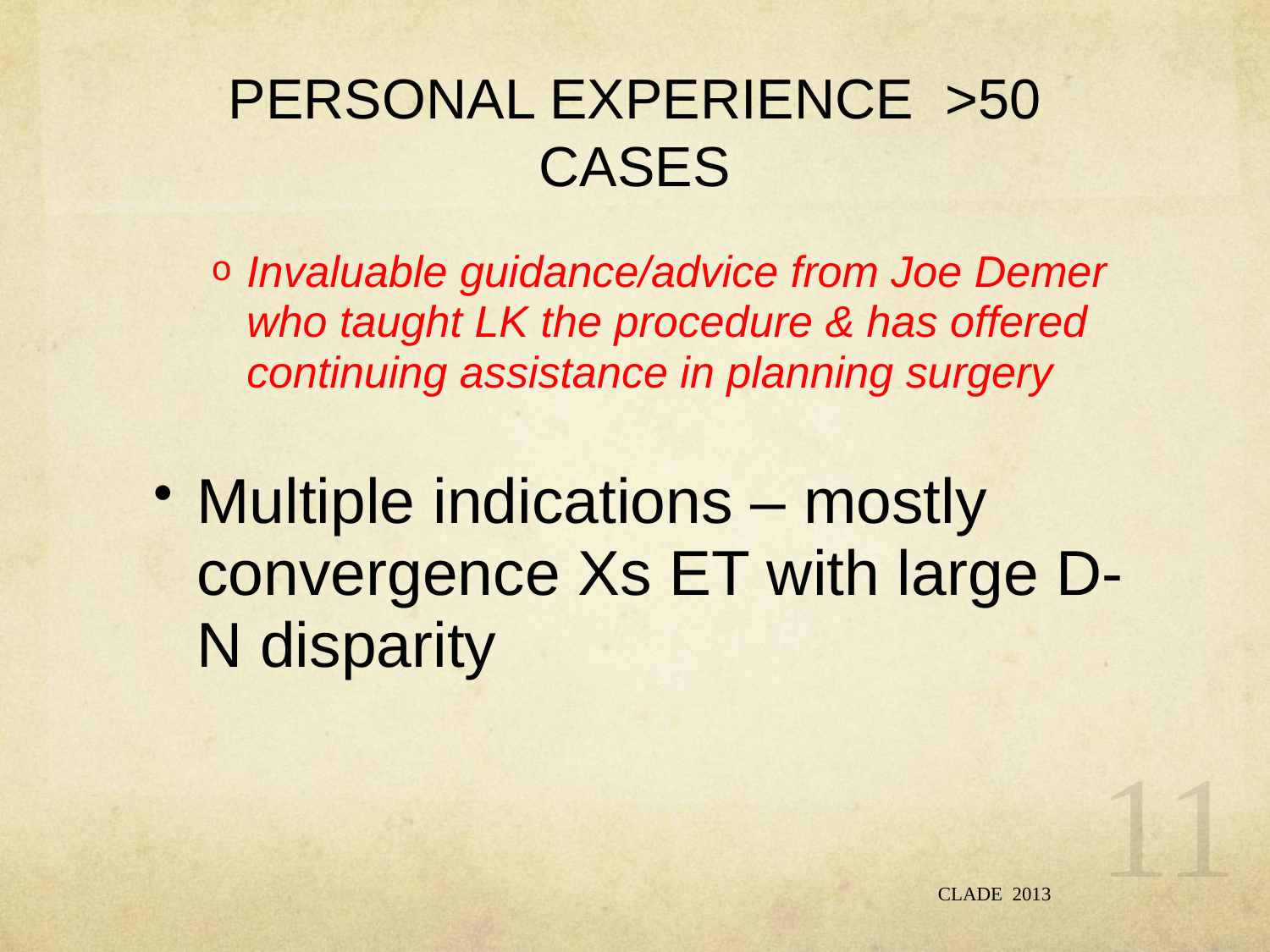

# PERSONAL EXPERIENCE  >50 CASES
Invaluable guidance/advice from Joe Demer who taught LK the procedure & has offered continuing assistance in planning surgery

Multiple indications – mostly convergence Xs ET with large D-N disparity

11
CLADE  2013